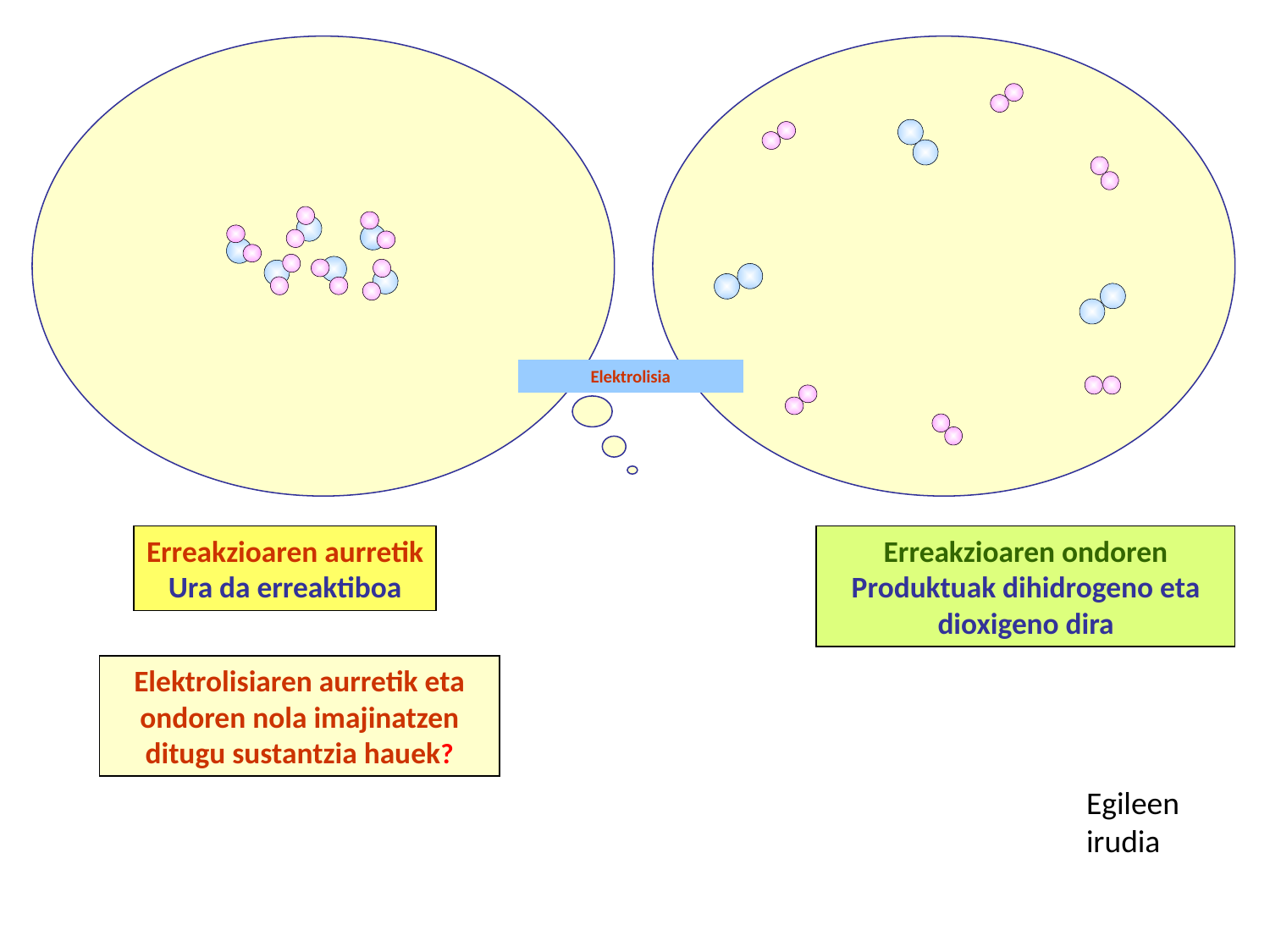

Elektrolisia

Erreakzioaren aurretik
Ura da erreaktiboa
Erreakzioaren ondoren
Produktuak dihidrogeno eta dioxigeno dira
Elektrolisiaren aurretik eta ondoren nola imajinatzen ditugu sustantzia hauek?
Egileen irudia